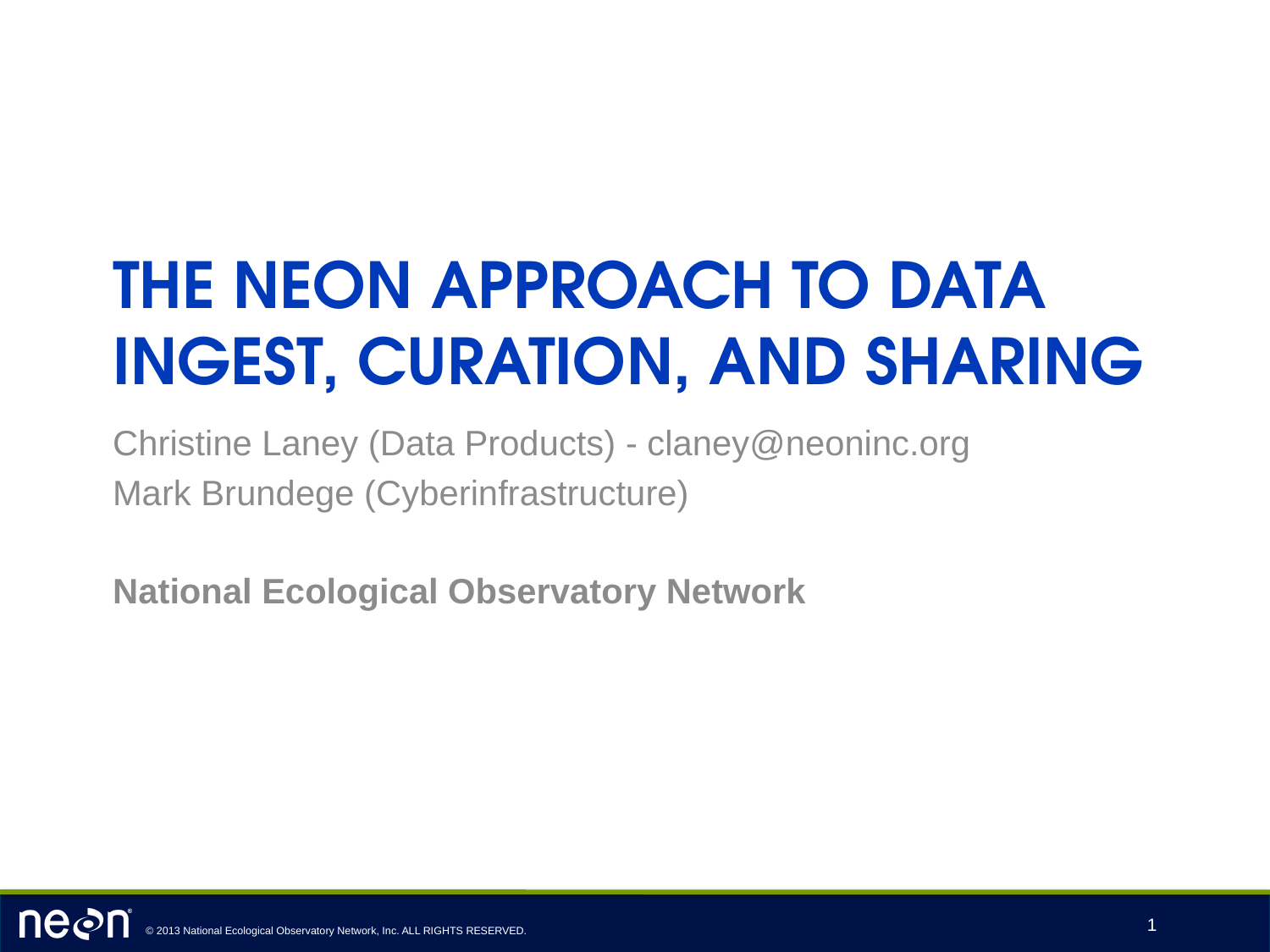

# The NEON approach to data ingest, curation, and sharing
Christine Laney (Data Products) - claney@neoninc.org
Mark Brundege (Cyberinfrastructure)

National Ecological Observatory Network
1